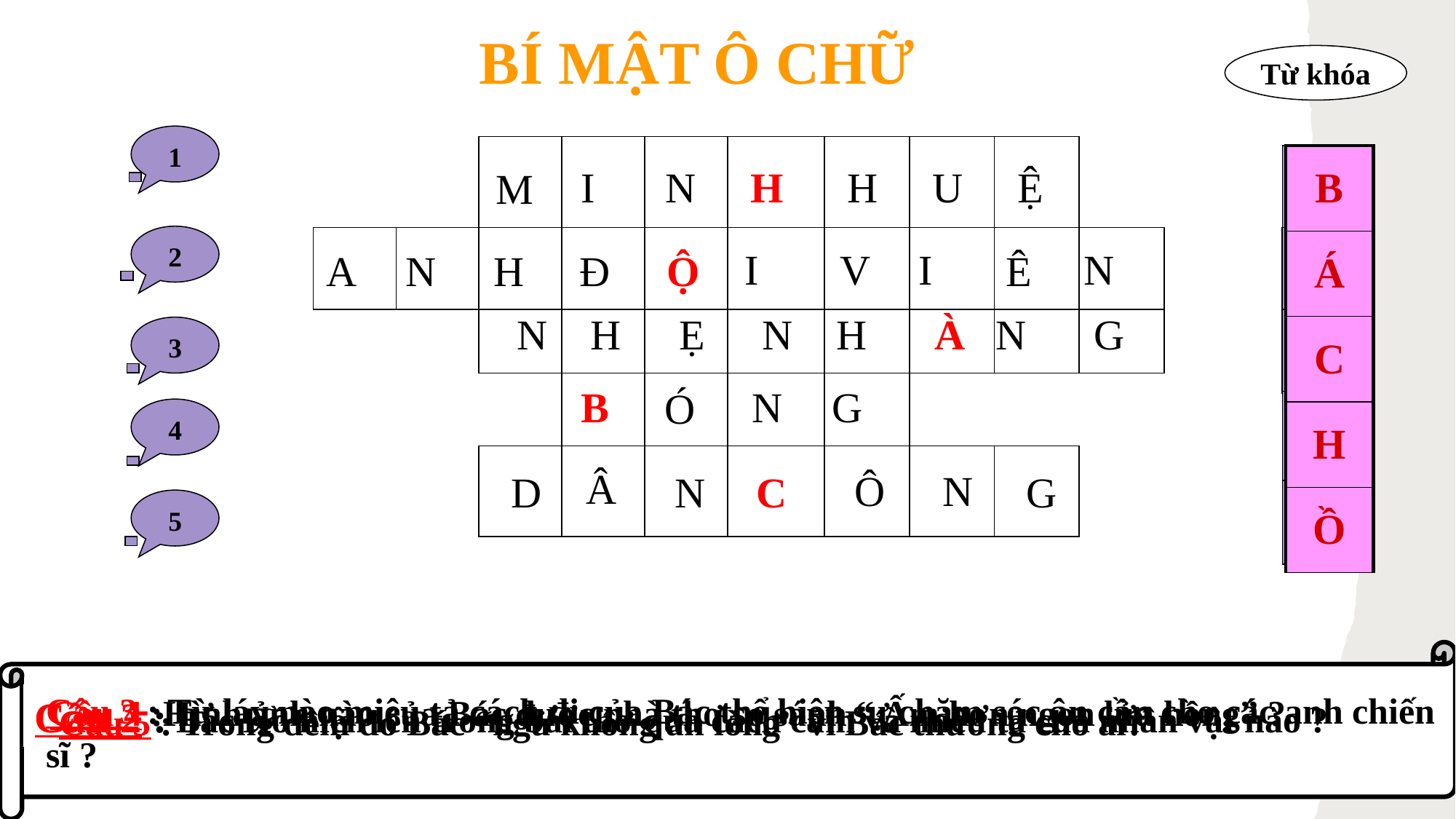

BÍ MẬT Ô CHỮ
Từ khóa

1
|  |  |  |  |  |  |  |  |  |  |
| --- | --- | --- | --- | --- | --- | --- | --- | --- | --- |
|  |  |  |  |  |  |  |  |  |  |
|  |  |  |  |  |  |  |  |  |  |
|  |  |  |  |  |  |  |  |  |  |
|  |  |  |  |  |  |  |  |  |  |

| B |
| --- |
| Á |
| C |
| H |
| Ồ |
|  |
| --- |
|  |
|  |
|  |
|  |
I
N
H
H
U
Ệ
M

H

2

I
V
I
N
A
N
H
Đ
Ộ
Ê
Ô

N
H
Ẹ
N
H
À
N
G

3
A

B
N
G

Ó

4
B

Â

Ô
N

D
N
C
G

5
C

Câu 3 : Từ láy nào miêu tả cách đi của Bác thể hiện sự chăm sóc ân cần cho các anh chiến sĩ ?
Câu 4 :Hình ảnh nào của Bác được nhà thơ so sánh “ Ấm hơn ngọn lửa hồng” ?
Câu 2 : Bác Hồ hiện lên trong bài thơ qua cách cảm và miêu tả của nhân vật nào ?
Câu 1: Tác giả bài thơ “ Đêm nay Bác không ngủ” là của ai ?
Câu 5 : Trong đêm đó Bác “ngủ không an lòng” vì Bác thương cho ai?